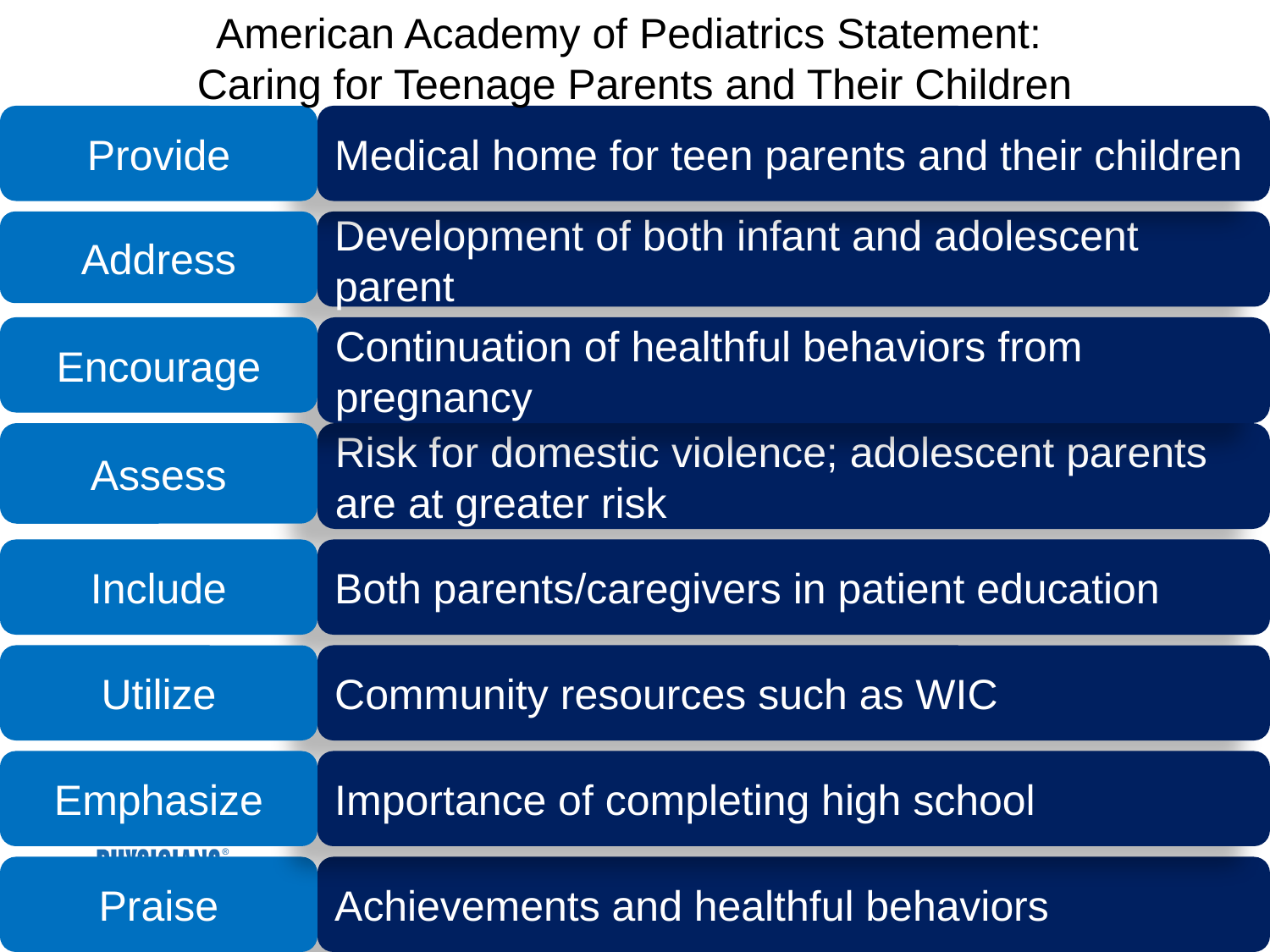

American Academy of Pediatrics Statement:
Caring for Teenage Parents and Their Children
Provide
Medical home for teen parents and their children
Address
Development of both infant and adolescent parent
Encourage
Continuation of healthful behaviors from pregnancy
Assess
Risk for domestic violence; adolescent parents are at greater risk
Include
Both parents/caregivers in patient education
Utilize
Community resources such as WIC
Emphasize
Importance of completing high school
Praise
Achievements and healthful behaviors